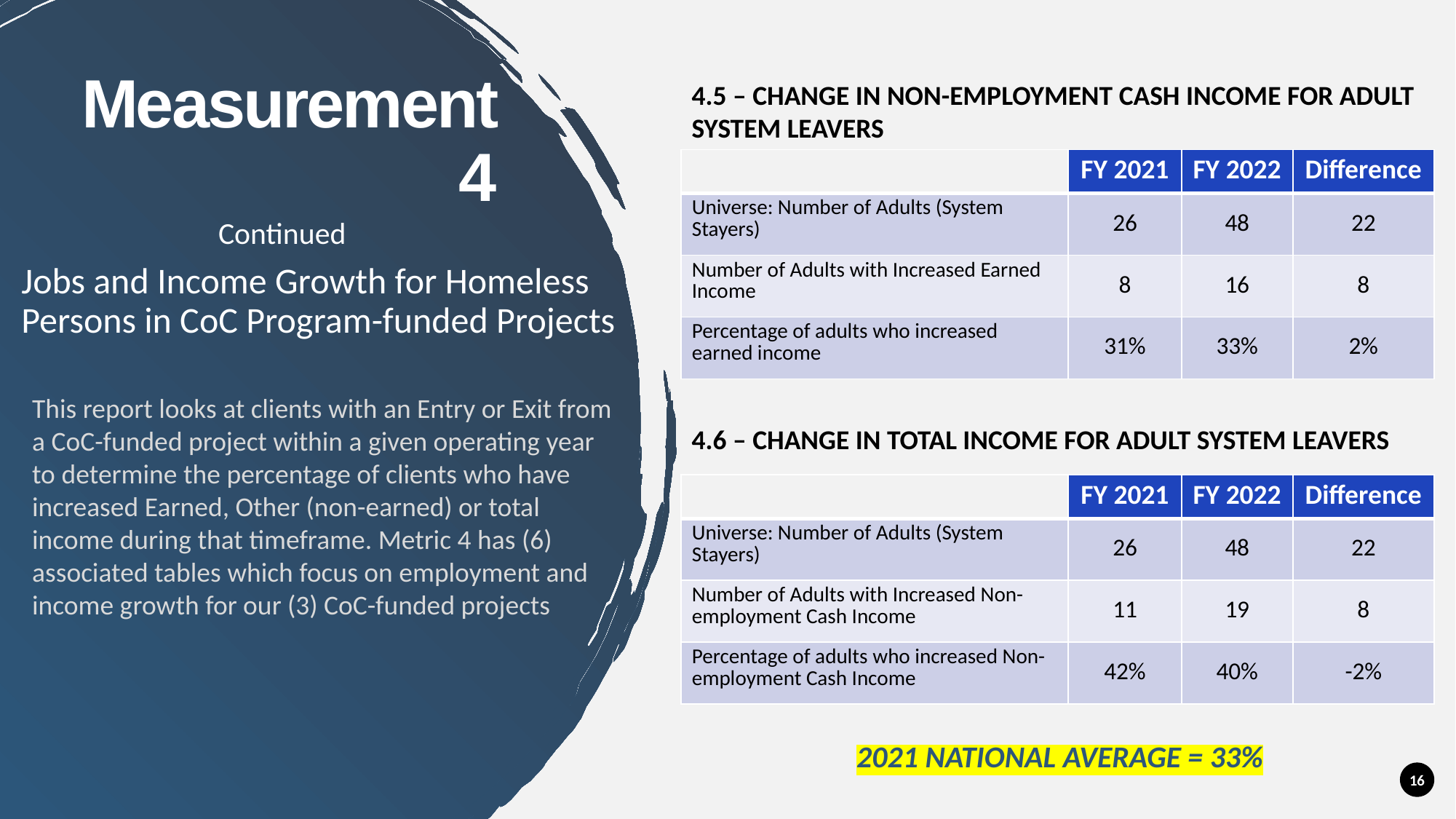

4.5 – CHANGE IN NON-EMPLOYMENT CASH INCOME FOR ADULT SYSTEM LEAVERS
# Measurement 4
|  | FY 2021 | FY 2022 | Difference |
| --- | --- | --- | --- |
| Universe: Number of Adults (System Stayers) | 26 | 48 | 22 |
| Number of Adults with Increased Earned Income | 8 | 16 | 8 |
| Percentage of adults who increased earned income | 31% | 33% | 2% |
Continued
Jobs and Income Growth for Homeless Persons in CoC Program-funded Projects
This report looks at clients with an Entry or Exit from a CoC-funded project within a given operating year to determine the percentage of clients who have increased Earned, Other (non-earned) or total income during that timeframe. Metric 4 has (6) associated tables which focus on employment and income growth for our (3) CoC-funded projects
4.6 – CHANGE IN TOTAL INCOME FOR ADULT SYSTEM LEAVERS
|  | FY 2021 | FY 2022 | Difference |
| --- | --- | --- | --- |
| Universe: Number of Adults (System Stayers) | 26 | 48 | 22 |
| Number of Adults with Increased Non-employment Cash Income | 11 | 19 | 8 |
| Percentage of adults who increased Non-employment Cash Income | 42% | 40% | -2% |
2021 National average = 33%
16